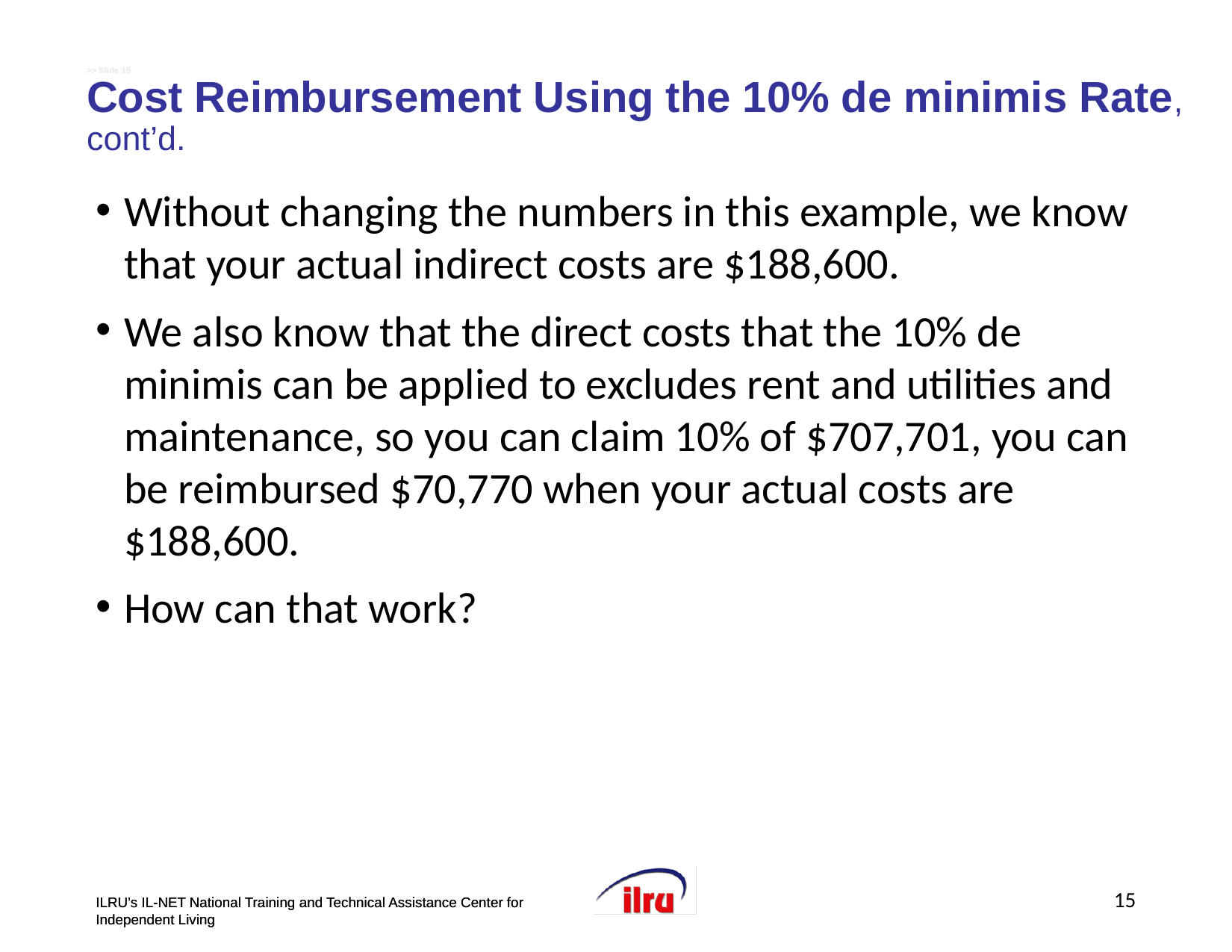

# >> Slide 15 Cost Reimbursement Using the 10% de minimis Rate, cont’d.
Without changing the numbers in this example, we know that your actual indirect costs are $188,600.
We also know that the direct costs that the 10% de minimis can be applied to excludes rent and utilities and maintenance, so you can claim 10% of $707,701, you can be reimbursed $70,770 when your actual costs are $188,600.
How can that work?
15